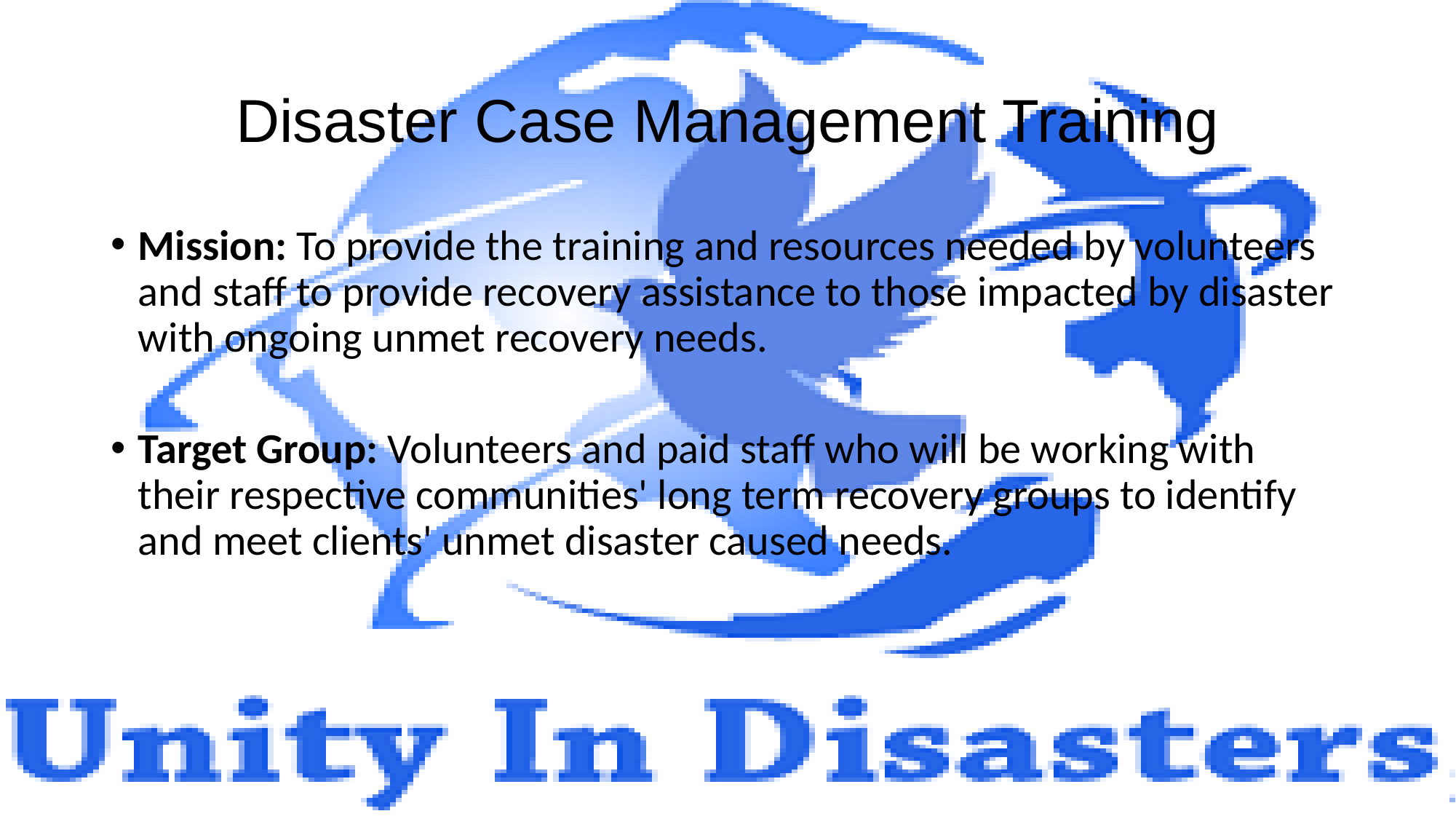

# Disaster Case Management Training
Mission: To provide the training and resources needed by volunteers and staff to provide recovery assistance to those impacted by disaster with ongoing unmet recovery needs.
Target Group: Volunteers and paid staff who will be working with their respective communities' long term recovery groups to identify and meet clients' unmet disaster caused needs.